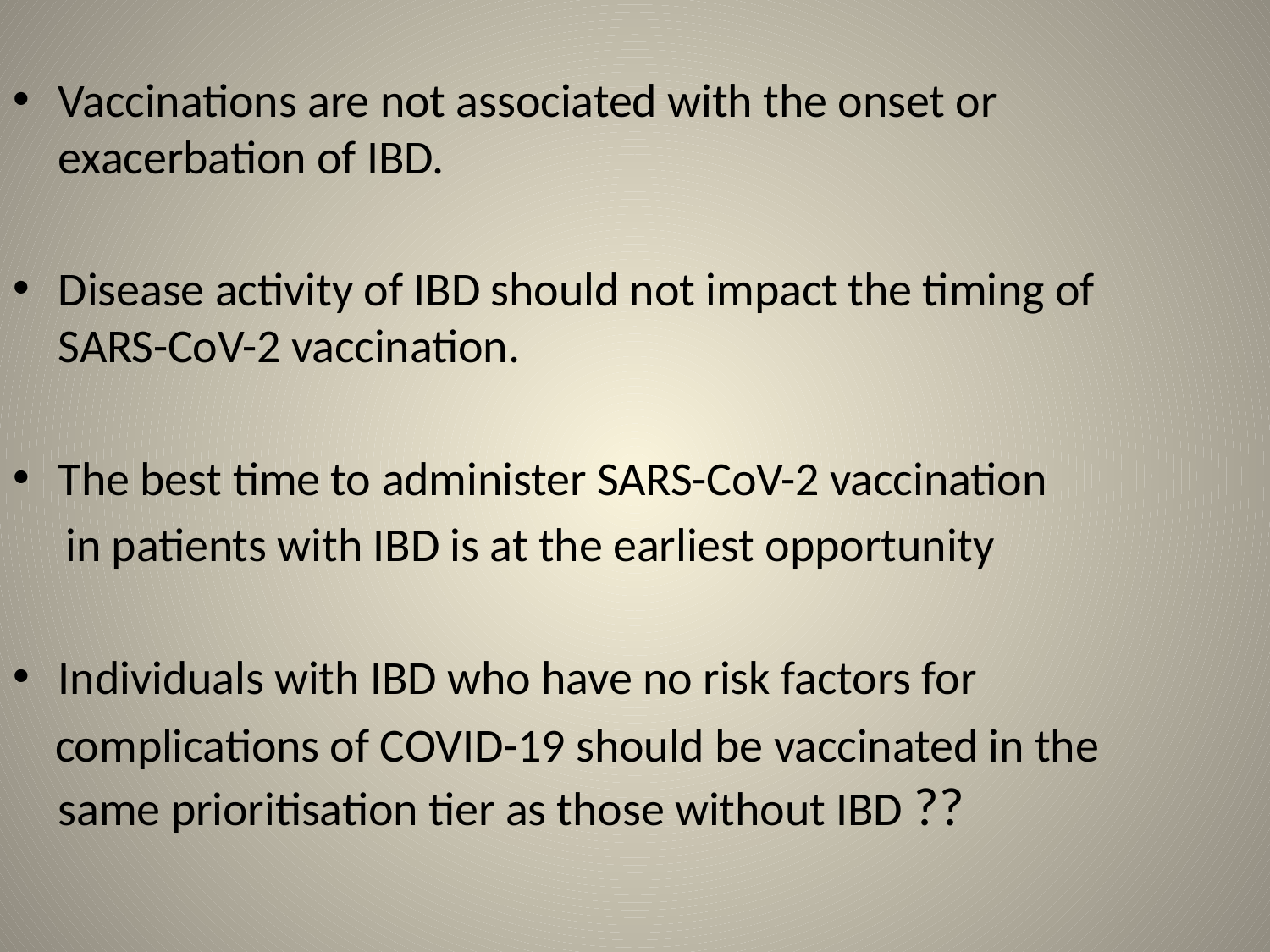

#
Vaccinations are not associated with the onset or exacerbation of IBD.

Disease activity of IBD should not impact the timing of SARS-CoV-2 vaccination.

The best time to administer SARS-CoV-2 vaccination
     in patients with IBD is at the earliest opportunity

Individuals with IBD who have no risk factors for
    complications of COVID-19 should be vaccinated in the same prioritisation tier as those without IBD ??